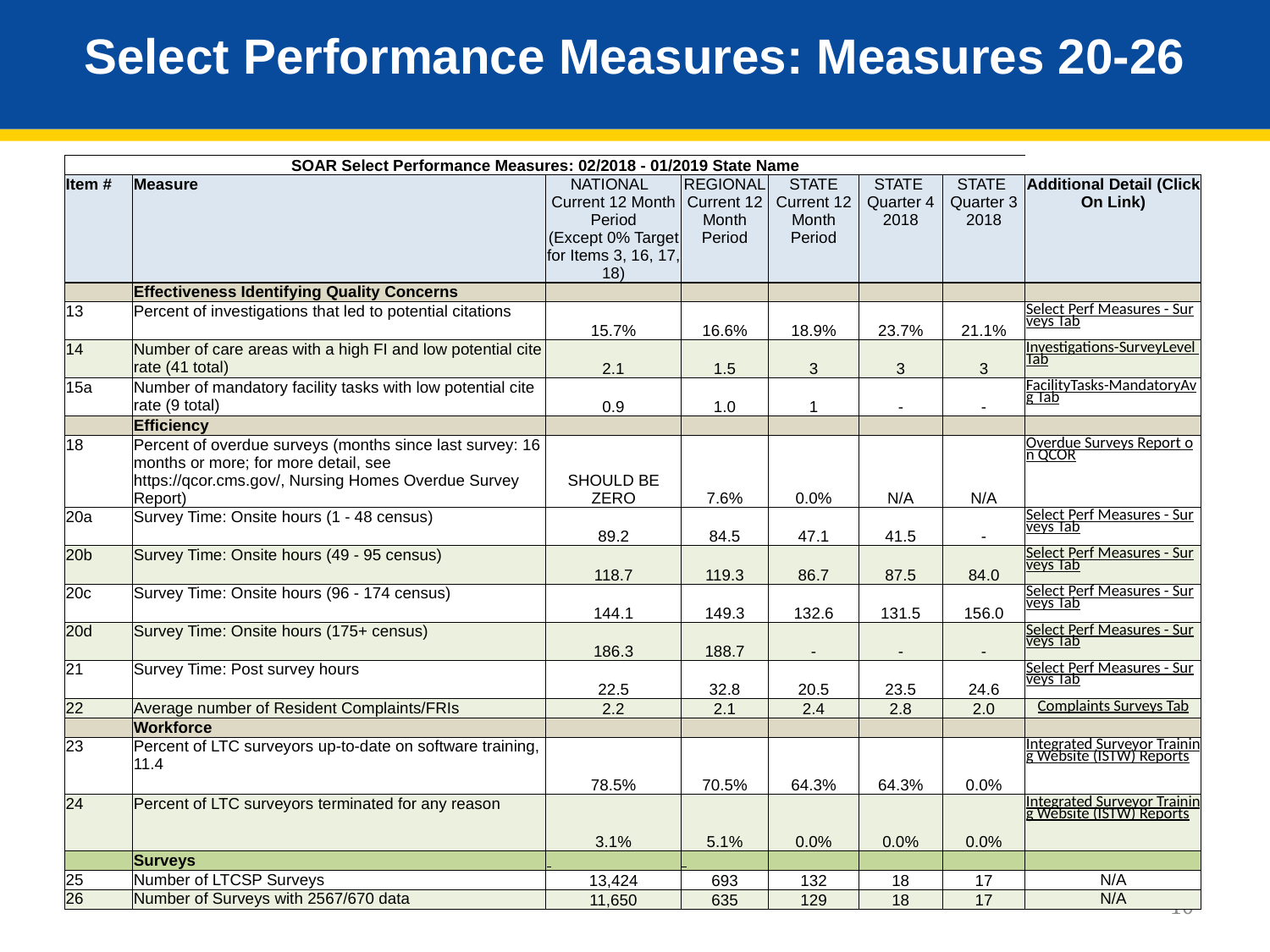

# Select Performance Measures: Measures 20-26
| SOAR Select Performance Measures: 02/2018 - 01/2019 State Name |  |  |  |  |  |  |  |  |
| --- | --- | --- | --- | --- | --- | --- | --- | --- |
| Item # | Measure | NATIONAL Current 12 Month Period (Except 0% Target for Items 3, 16, 17, 18) | REGIONAL Current 12 Month Period | STATE Current 12 Month Period | STATE Quarter 4 2018 | STATE Quarter 3 2018 | Additional Detail (Click On Link) |  |
|  | Effectiveness Identifying Quality Concerns |  |  |  |  |  |  |  |
| 13 | Percent of investigations that led to potential citations | 15.7% | 16.6% | 18.9% | 23.7% | 21.1% | Select Perf Measures - Surveys Tab |  |
| 14 | Number of care areas with a high FI and low potential cite rate (41 total) | 2.1 | 1.5 | 3 | 3 | 3 | Investigations-SurveyLevel Tab |  |
| 15a | Number of mandatory facility tasks with low potential cite rate (9 total) | 0.9 | 1.0 | 1 | - | - | FacilityTasks-MandatoryAvg Tab |  |
|  | Efficiency |  |  |  |  |  |  |  |
| 18 | Percent of overdue surveys (months since last survey: 16 months or more; for more detail, see https://qcor.cms.gov/, Nursing Homes Overdue Survey Report) | SHOULD BE ZERO | 7.6% | 0.0% | N/A | N/A | Overdue Surveys Report on QCOR |  |
| 20a | Survey Time: Onsite hours (1 - 48 census) | 89.2 | 84.5 | 47.1 | 41.5 | - | Select Perf Measures - Surveys Tab |  |
| 20b | Survey Time: Onsite hours (49 - 95 census) | 118.7 | 119.3 | 86.7 | 87.5 | 84.0 | Select Perf Measures - Surveys Tab |  |
| 20c | Survey Time: Onsite hours (96 - 174 census) | 144.1 | 149.3 | 132.6 | 131.5 | 156.0 | Select Perf Measures - Surveys Tab |  |
| 20d | Survey Time: Onsite hours (175+ census) | 186.3 | 188.7 | - | - | - | Select Perf Measures - Surveys Tab |  |
| 21 | Survey Time: Post survey hours | 22.5 | 32.8 | 20.5 | 23.5 | 24.6 | Select Perf Measures - Surveys Tab |  |
| 22 | Average number of Resident Complaints/FRIs | 2.2 | 2.1 | 2.4 | 2.8 | 2.0 | Complaints Surveys Tab |  |
|  | Workforce |  |  |  |  |  |  |  |
| 23 | Percent of LTC surveyors up-to-date on software training, 11.4 | 78.5% | 70.5% | 64.3% | 64.3% | 0.0% | Integrated Surveyor Training Website (ISTW) Reports |  |
| 24 | Percent of LTC surveyors terminated for any reason | 3.1% | 5.1% | 0.0% | 0.0% | 0.0% | Integrated Surveyor Training Website (ISTW) Reports |  |
|  | Surveys |  |  |  |  |  |  |  |
| 25 | Number of LTCSP Surveys | 13,424 | 693 | 132 | 18 | 17 | N/A |  |
| 26 | Number of Surveys with 2567/670 data | 11,650 | 635 | 129 | 18 | 17 | N/A |  |
10